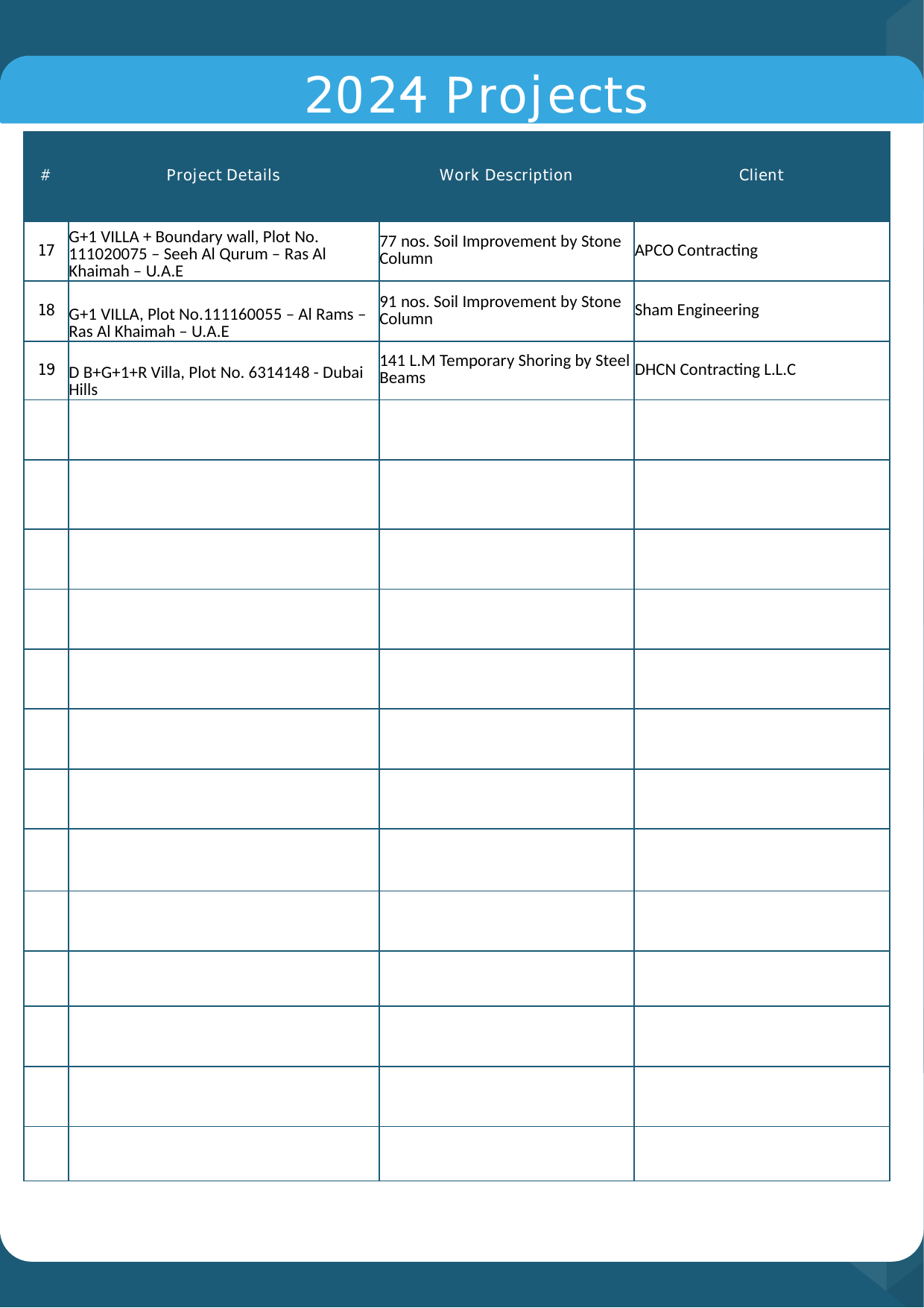

# 2024 Projects
| # | Project Details | Work Description | Client |
| --- | --- | --- | --- |
| 17 | G+1 VILLA + Boundary wall, Plot No. 111020075 – Seeh Al Qurum – Ras Al Khaimah – U.A.E | 77 nos. Soil Improvement by Stone Column | APCO Contracting |
| 18 | G+1 VILLA, Plot No.111160055 – Al Rams – Ras Al Khaimah – U.A.E | 91 nos. Soil Improvement by Stone Column | Sham Engineering |
| 19 | D B+G+1+R Villa, Plot No. 6314148 - Dubai Hills | 141 L.M Temporary Shoring by Steel Beams | DHCN Contracting L.L.C |
|  |  |  |  |
|  |  |  |  |
|  |  |  |  |
|  |  |  |  |
|  |  |  |  |
|  |  |  |  |
|  |  |  |  |
|  |  |  |  |
|  |  |  |  |
|  |  |  |  |
|  |  |  |  |
|  |  |  |  |
|  |  |  |  |